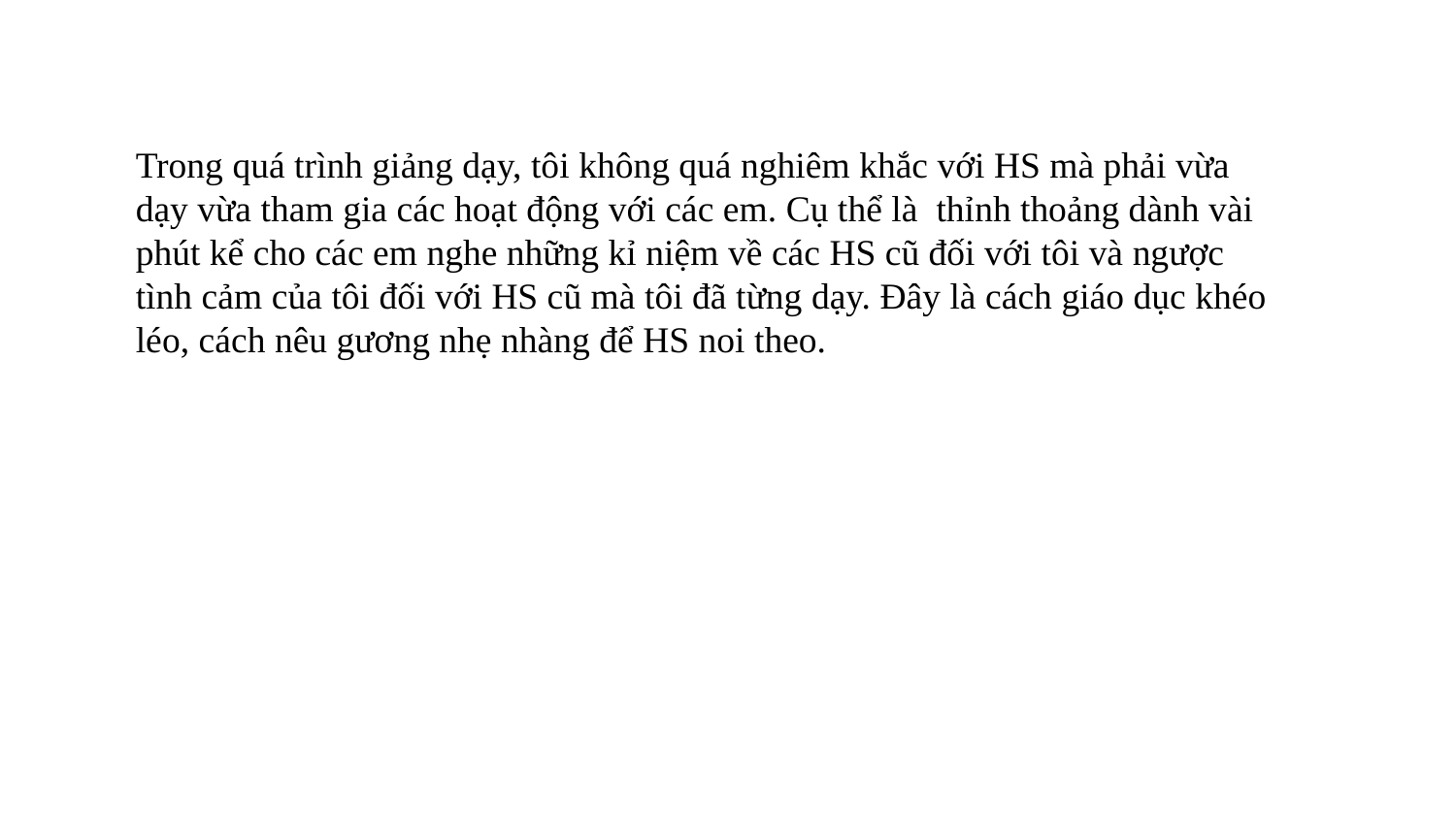

Trong quá trình giảng dạy, tôi không quá nghiêm khắc với HS mà phải vừa dạy vừa tham gia các hoạt động với các em. Cụ thể là  thỉnh thoảng dành vài phút kể cho các em nghe những kỉ niệm về các HS cũ đối với tôi và ngược tình cảm của tôi đối với HS cũ mà tôi đã từng dạy. Đây là cách giáo dục khéo léo, cách nêu gương nhẹ nhàng để HS noi theo.